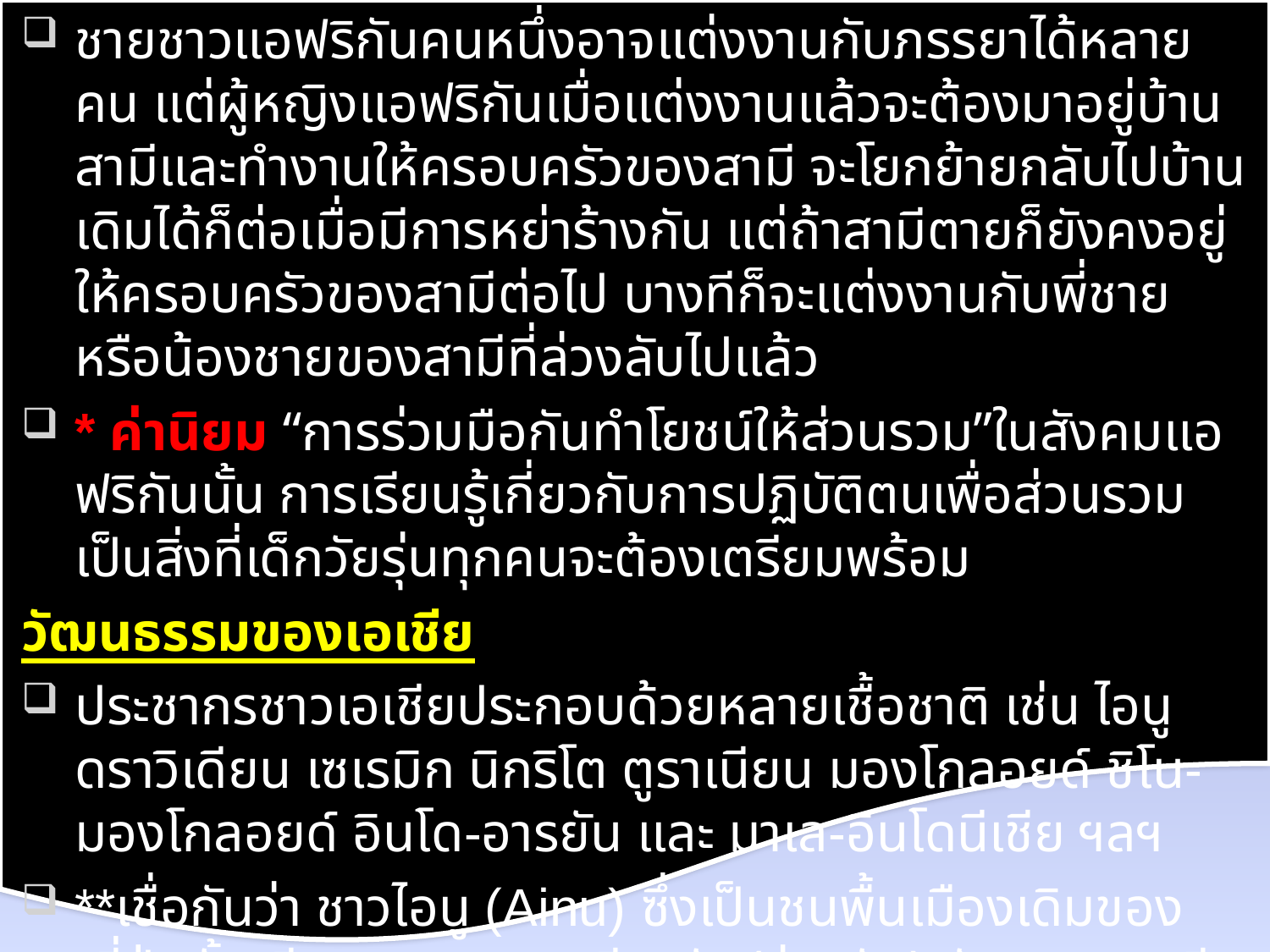

ชายชาวแอฟริกันคนหนึ่งอาจแต่งงานกับภรรยาได้หลายคน แต่ผู้หญิงแอฟริกันเมื่อแต่งงานแล้วจะต้องมาอยู่บ้านสามีและทำงานให้ครอบครัวของสามี จะโยกย้ายกลับไปบ้านเดิมได้ก็ต่อเมื่อมีการหย่าร้างกัน แต่ถ้าสามีตายก็ยังคงอยู่ให้ครอบครัวของสามีต่อไป บางทีก็จะแต่งงานกับพี่ชายหรือน้องชายของสามีที่ล่วงลับไปแล้ว
* ค่านิยม “การร่วมมือกันทำโยชน์ให้ส่วนรวม”ในสังคมแอฟริกันนั้น การเรียนรู้เกี่ยวกับการปฏิบัติตนเพื่อส่วนรวมเป็นสิ่งที่เด็กวัยรุ่นทุกคนจะต้องเตรียมพร้อม
วัฒนธรรมของเอเชีย
ประชากรชาวเอเชียประกอบด้วยหลายเชื้อชาติ เช่น ไอนู ดราวิเดียน เซเรมิก นิกริโต ตูราเนียน มองโกลอยด์ ชิโน-มองโกลอยด์ อินโด-อารยัน และ มาเล-อินโดนีเชีย ฯลฯ
**เชื่อกันว่า ชาวไอนู (Ainu) ซึ่งเป็นชนพื้นเมืองเดิมของญี่ปุ่นนั้น มีบรรพบุรุษคนเดียวกัน(ร่วมกัน) กับชาวดราเดียน(Dravidian) ซึ่งเป็นชนพื้นเมืองเดิมของอินเดียทางตอนใต้